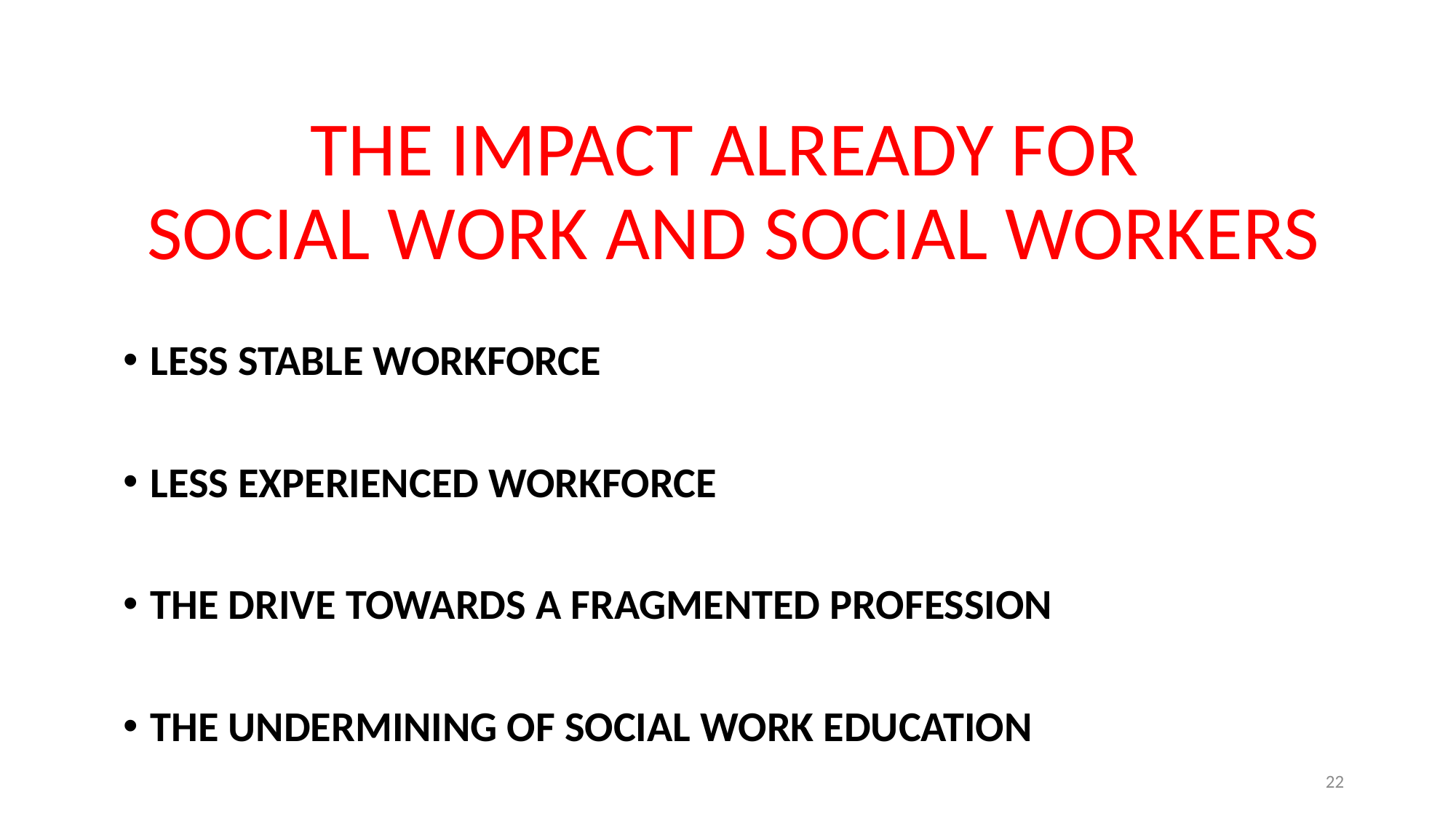

# THE IMPACT ALREADY FOR SOCIAL WORK AND SOCIAL WORKERS

LESS STABLE WORKFORCE

LESS EXPERIENCED WORKFORCE

THE DRIVE TOWARDS A FRAGMENTED PROFESSION

THE UNDERMINING OF SOCIAL WORK EDUCATION

22